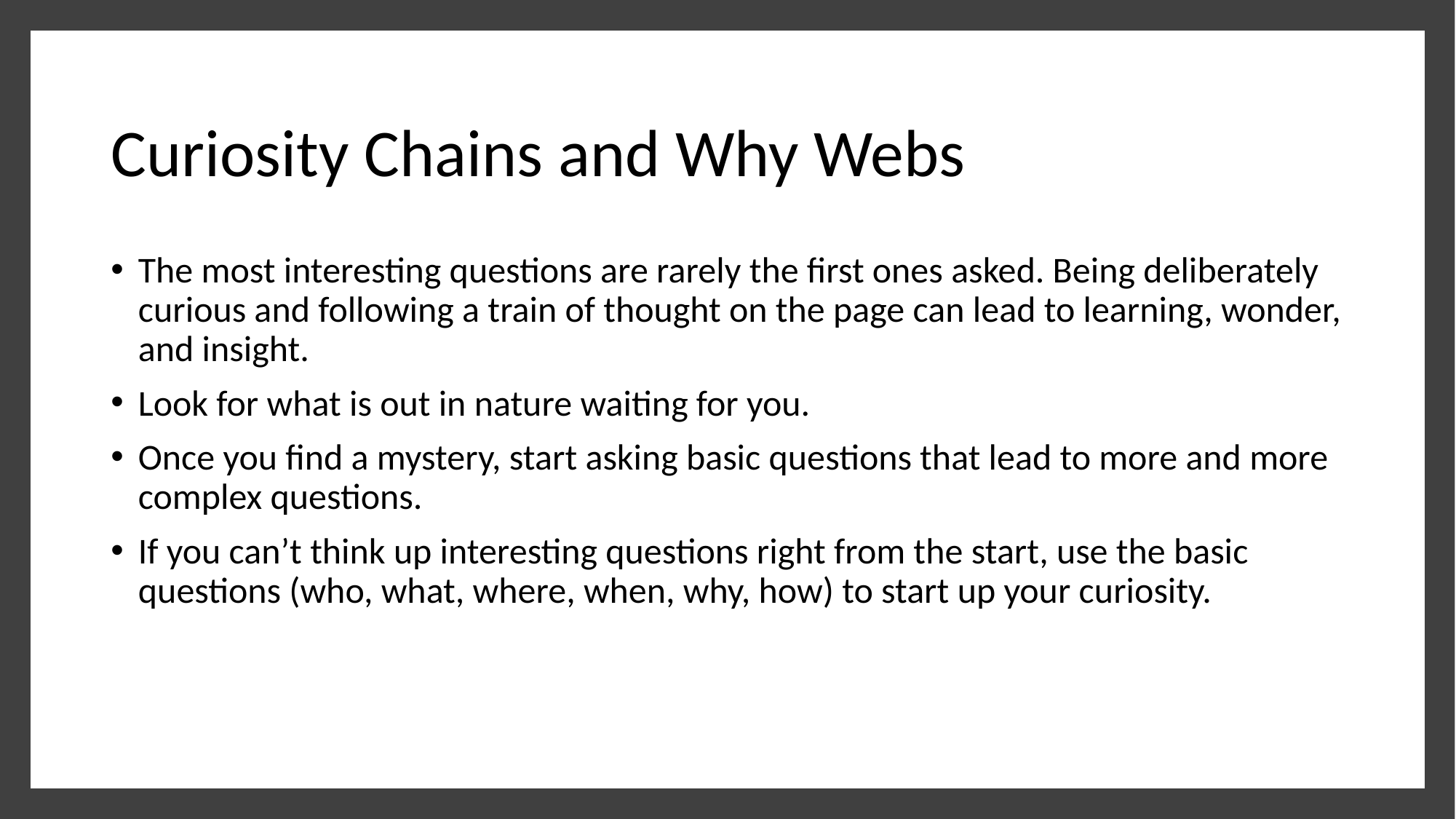

# Curiosity Chains and Why Webs
The most interesting questions are rarely the first ones asked. Being deliberately curious and following a train of thought on the page can lead to learning, wonder, and insight.
Look for what is out in nature waiting for you.
Once you find a mystery, start asking basic questions that lead to more and more complex questions.
If you can’t think up interesting questions right from the start, use the basic questions (who, what, where, when, why, how) to start up your curiosity.